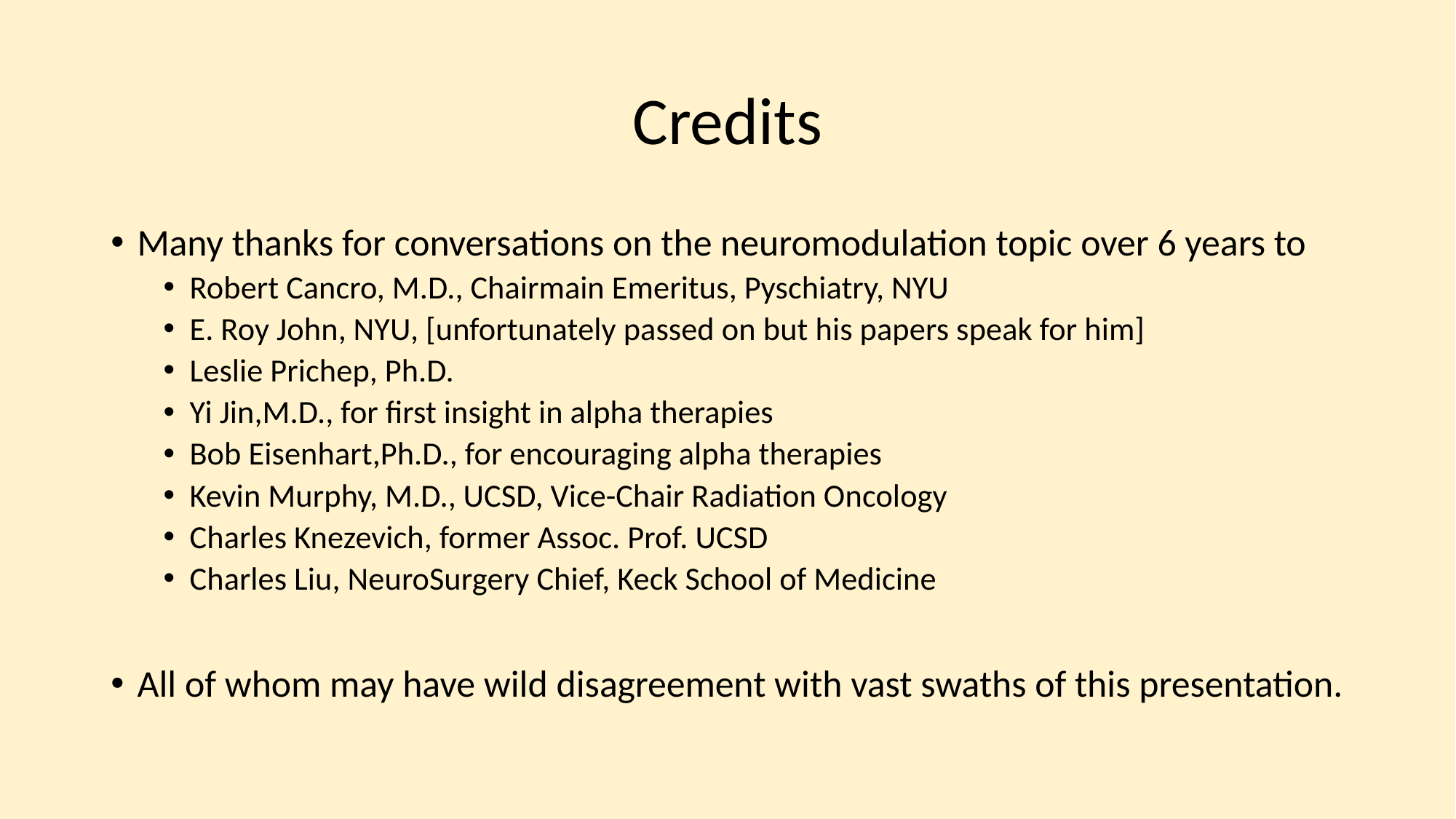

# Credits
Many thanks for conversations on the neuromodulation topic over 6 years to
Robert Cancro, M.D., Chairmain Emeritus, Pyschiatry, NYU
E. Roy John, NYU, [unfortunately passed on but his papers speak for him]
Leslie Prichep, Ph.D.
Yi Jin,M.D., for first insight in alpha therapies
Bob Eisenhart,Ph.D., for encouraging alpha therapies
Kevin Murphy, M.D., UCSD, Vice-Chair Radiation Oncology
Charles Knezevich, former Assoc. Prof. UCSD
Charles Liu, NeuroSurgery Chief, Keck School of Medicine

All of whom may have wild disagreement with vast swaths of this presentation.